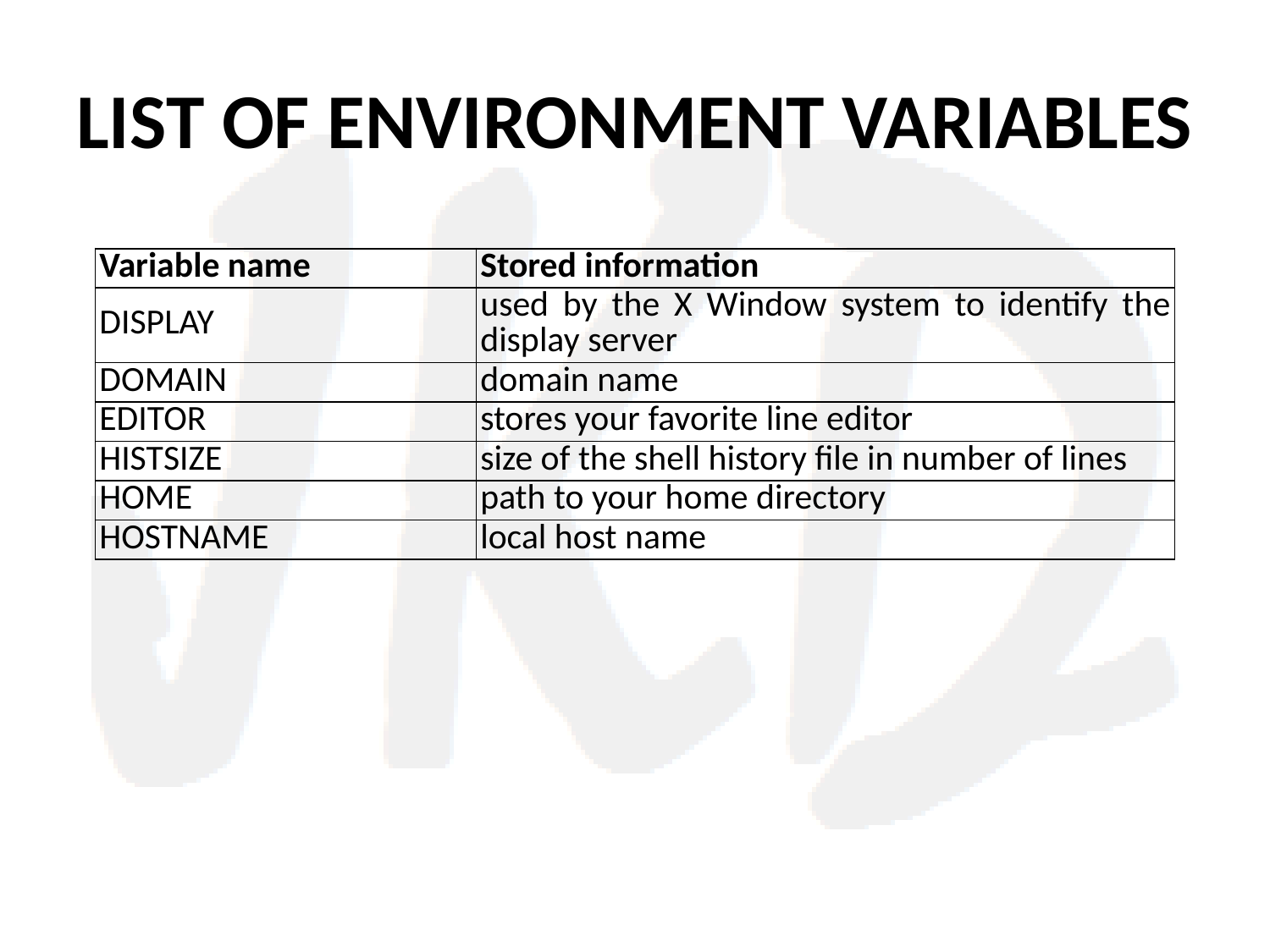

# LIST OF ENVIRONMENT VARIABLES
| Variable name | Stored information |
| --- | --- |
| DISPLAY | used by the X Window system to identify the display server |
| DOMAIN | domain name |
| EDITOR | stores your favorite line editor |
| HISTSIZE | size of the shell history file in number of lines |
| HOME | path to your home directory |
| HOSTNAME | local host name |